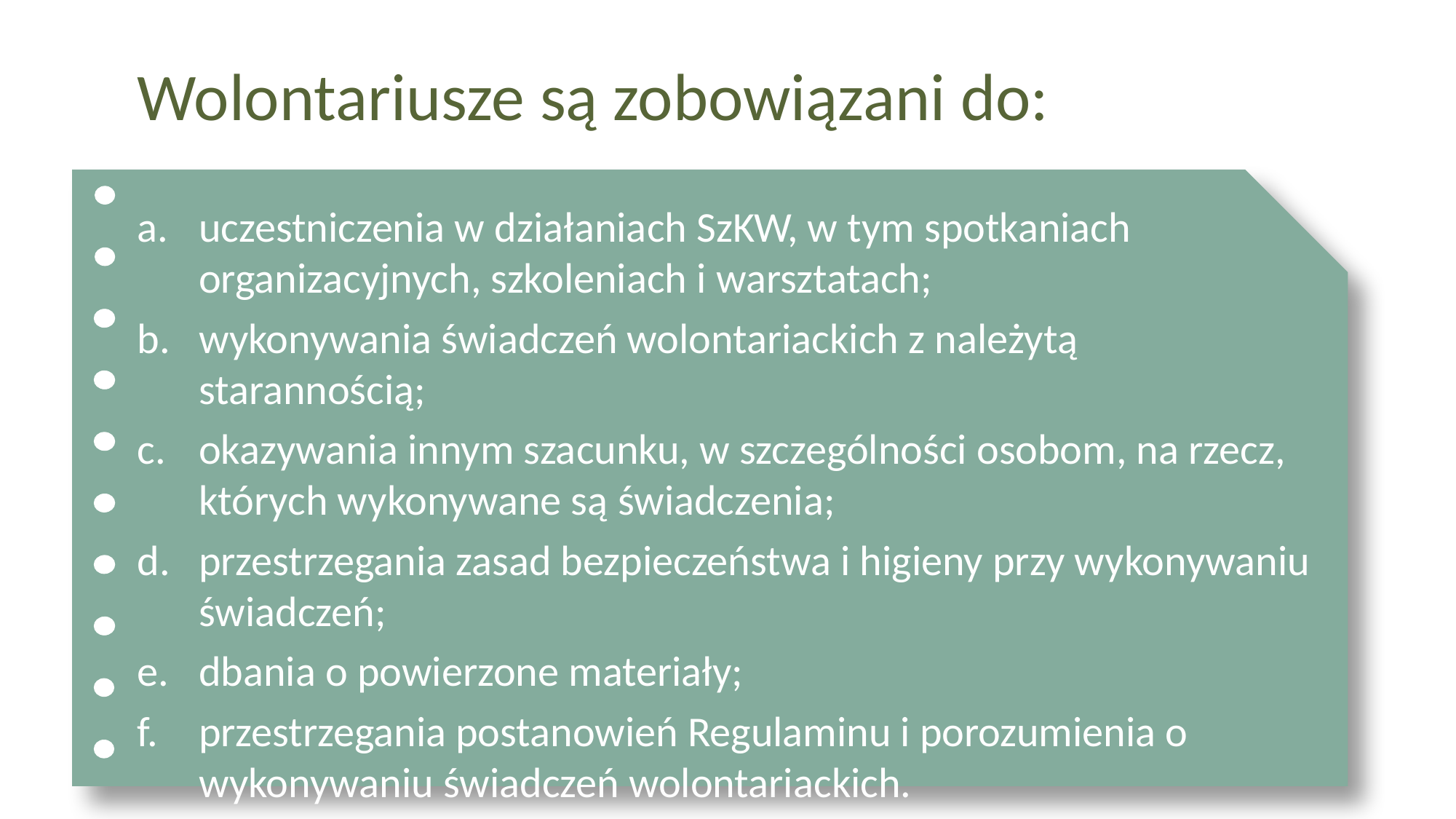

Wolontariusze są zobowiązani do:

uczestniczenia w działaniach SzKW, w tym spotkaniach organizacyjnych, szkoleniach i warsztatach;
wykonywania świadczeń wolontariackich z należytą starannością;
okazywania innym szacunku, w szczególności osobom, na rzecz, których wykonywane są świadczenia;
przestrzegania zasad bezpieczeństwa i higieny przy wykonywaniu świadczeń;
dbania o powierzone materiały;
przestrzegania postanowień Regulaminu i porozumienia o wykonywaniu świadczeń wolontariackich.